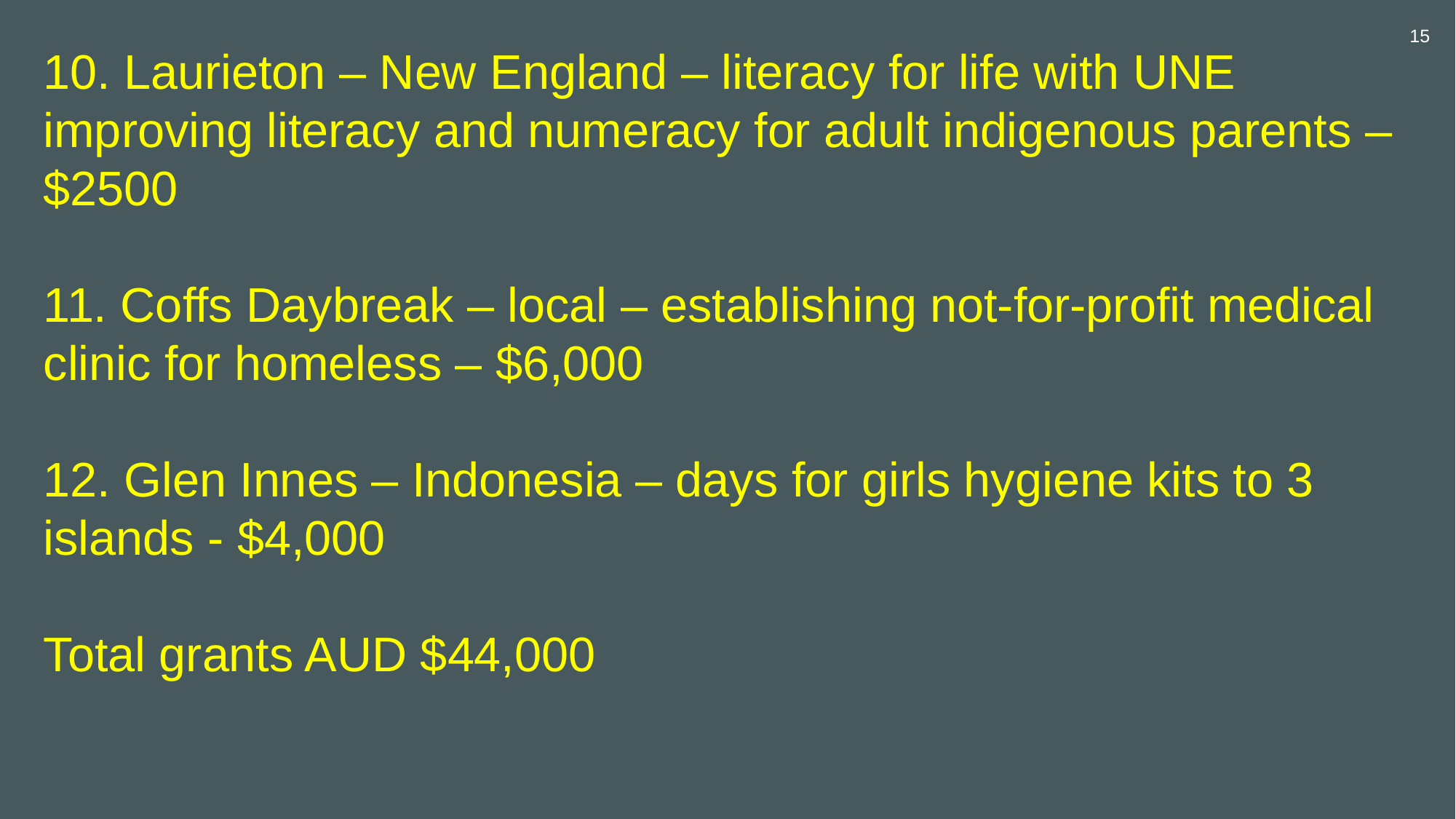

15
10. Laurieton – New England – literacy for life with UNE improving literacy and numeracy for adult indigenous parents – $2500

11. Coffs Daybreak – local – establishing not-for-profit medical clinic for homeless – $6,000

12. Glen Innes – Indonesia – days for girls hygiene kits to 3 islands - $4,000

Total grants AUD $44,000